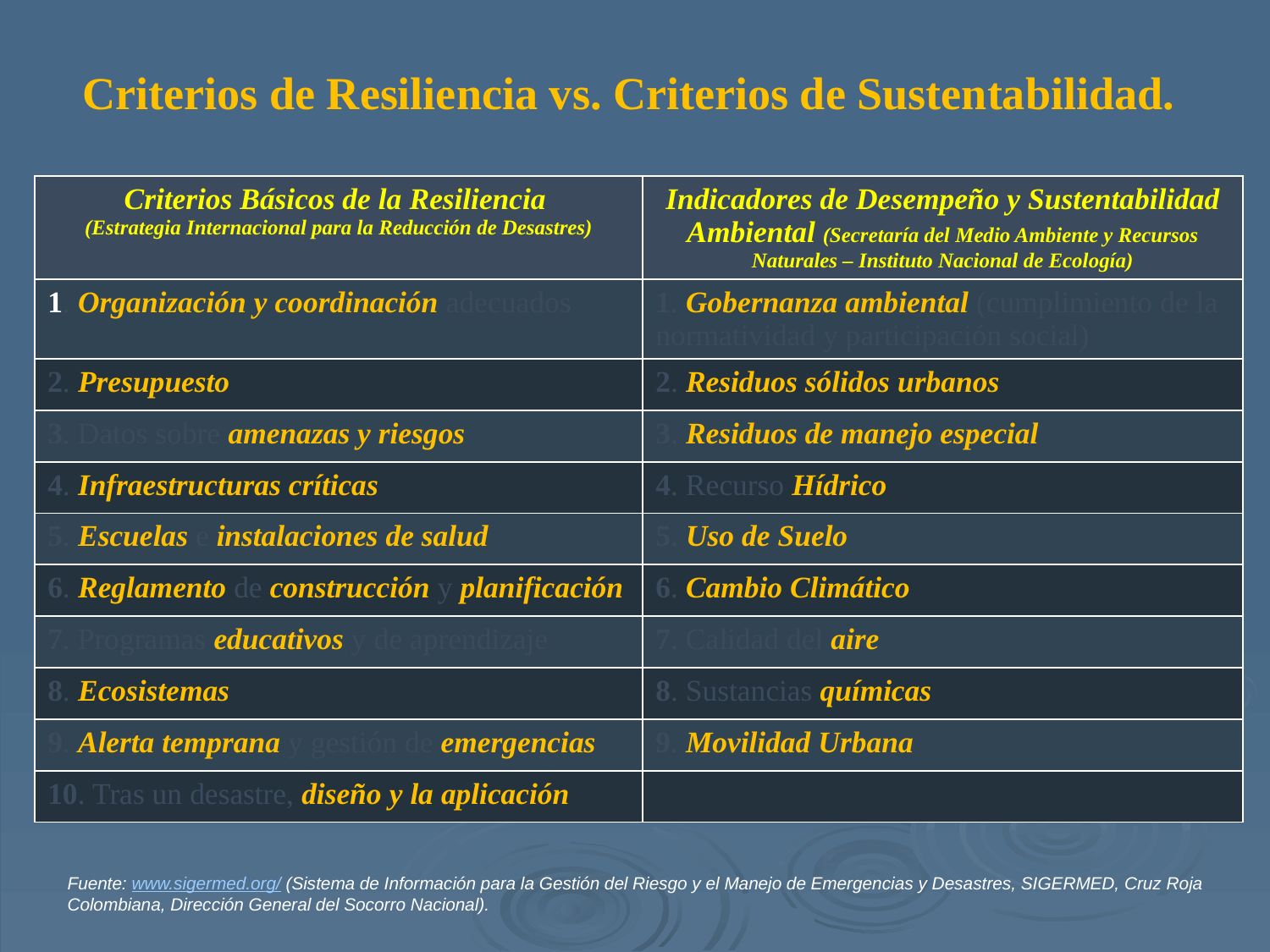

# Criterios de Resiliencia vs. Criterios de Sustentabilidad.
| Criterios Básicos de la Resiliencia (Estrategia Internacional para la Reducción de Desastres) | Indicadores de Desempeño y Sustentabilidad Ambiental (Secretaría del Medio Ambiente y Recursos Naturales – Instituto Nacional de Ecología) |
| --- | --- |
| 1. Organización y coordinación adecuados | 1. Gobernanza ambiental (cumplimiento de la normatividad y participación social) |
| 2. Presupuesto | 2. Residuos sólidos urbanos |
| 3. Datos sobre amenazas y riesgos | 3. Residuos de manejo especial |
| 4. Infraestructuras críticas | 4. Recurso Hídrico |
| 5. Escuelas e instalaciones de salud | 5. Uso de Suelo |
| 6. Reglamento de construcción y planificación | 6. Cambio Climático |
| 7. Programas educativos y de aprendizaje | 7. Calidad del aire |
| 8. Ecosistemas | 8. Sustancias químicas |
| 9. Alerta temprana y gestión de emergencias | 9. Movilidad Urbana |
| 10. Tras un desastre, diseño y la aplicación |  |
Fuente: www.sigermed.org/ (Sistema de Información para la Gestión del Riesgo y el Manejo de Emergencias y Desastres, SIGERMED, Cruz Roja Colombiana, Dirección General del Socorro Nacional).